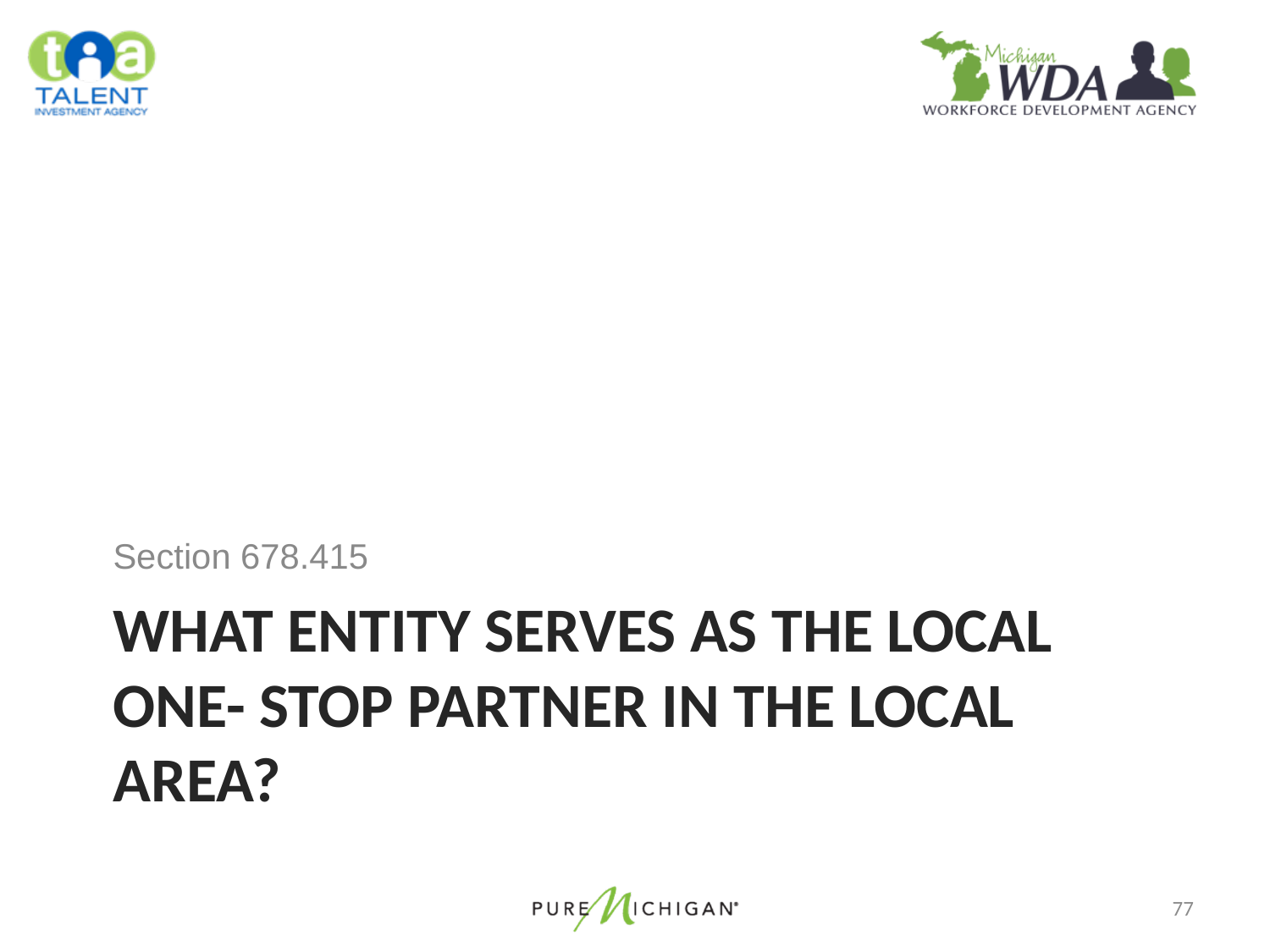

Section 678.415
# What entity serves as the local one- stop partner in the local area?
77